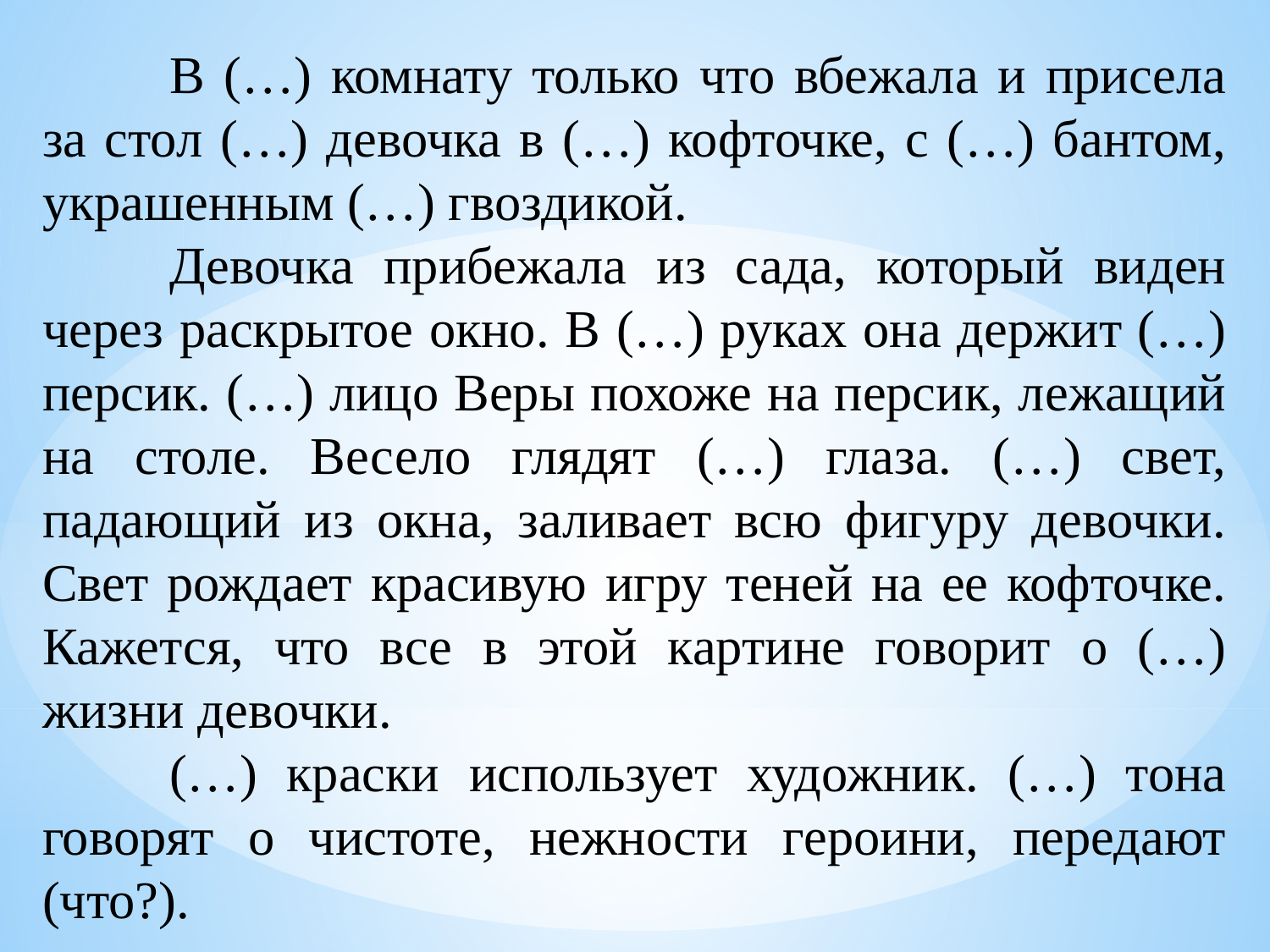

В (…) комнату только что вбежала и присела за стол (…) девочка в (…) кофточке, с (…) бантом, украшенным (…) гвоздикой.
	Девочка прибежала из сада, который виден через раскрытое окно. В (…) руках она держит (…) персик. (…) лицо Веры похоже на персик, лежащий на столе. Весело глядят (…) глаза. (…) свет, падающий из окна, заливает всю фигуру девочки. Свет рождает красивую игру теней на ее кофточке. Кажется, что все в этой картине говорит о (…) жизни девочки.
	(…) краски использует художник. (…) тона говорят о чистоте, нежности героини, передают (что?).